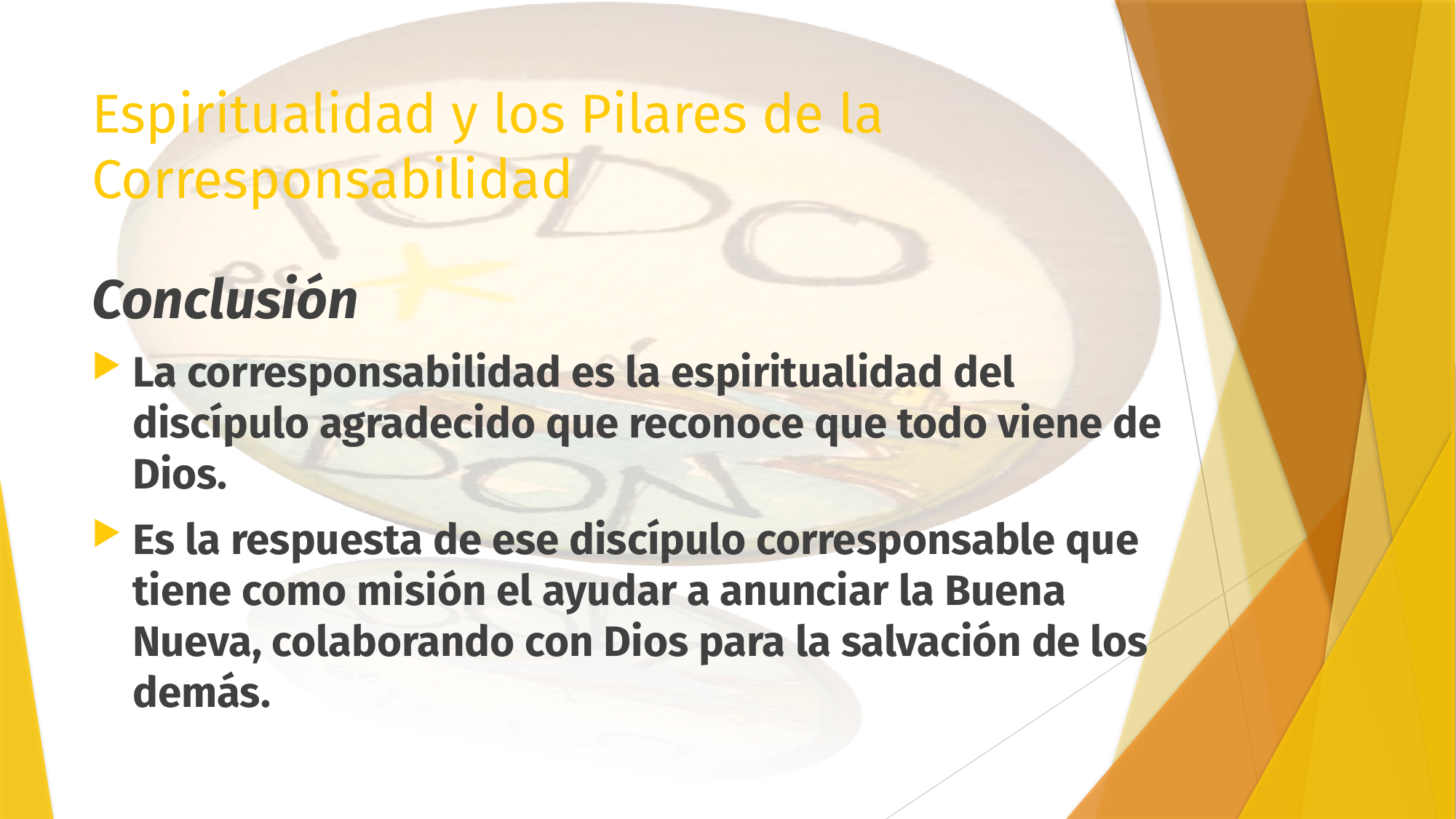

# Espiritualidad y los Pilares de la Corresponsabilidad
Conclusión
La corresponsabilidad es la espiritualidad del discípulo agradecido que reconoce que todo viene de Dios.
Es la respuesta de ese discípulo corresponsable que tiene como misión el ayudar a anunciar la Buena Nueva, colaborando con Dios para la salvación de los demás.